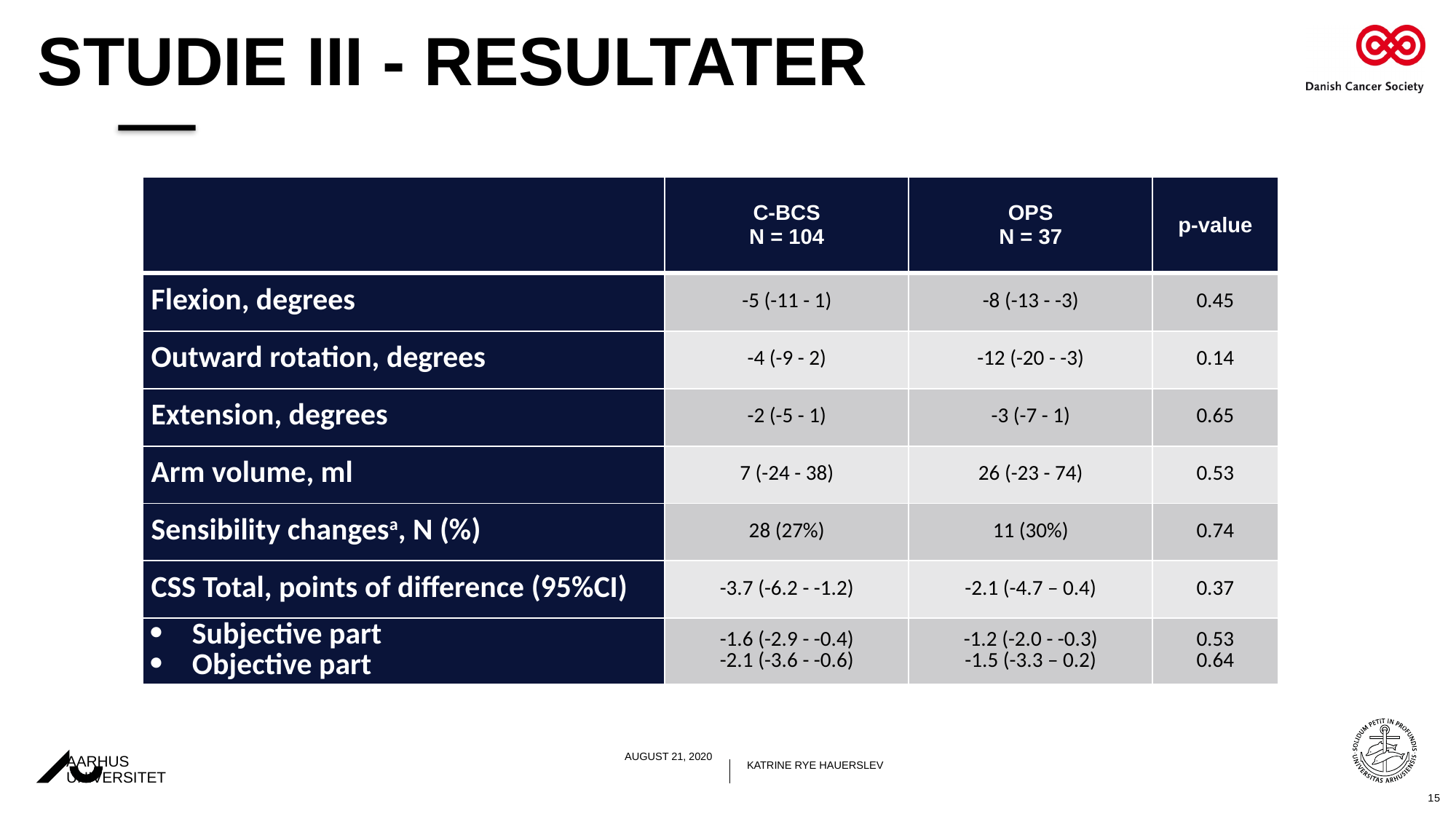

# Studie III - resultater
|  | C-BCS N = 104 | OPS N = 37 | p-value |
| --- | --- | --- | --- |
| Flexion, degrees | -5 (-11 - 1) | -8 (-13 - -3) | 0.45 |
| Outward rotation, degrees | -4 (-9 - 2) | -12 (-20 - -3) | 0.14 |
| Extension, degrees | -2 (-5 - 1) | -3 (-7 - 1) | 0.65 |
| Arm volume, ml | 7 (-24 - 38) | 26 (-23 - 74) | 0.53 |
| Sensibility changesa, N (%) | 28 (27%) | 11 (30%) | 0.74 |
| CSS Total, points of difference (95%CI) | -3.7 (-6.2 - -1.2) | -2.1 (-4.7 – 0.4) | 0.37 |
| Subjective part Objective part | -1.6 (-2.9 - -0.4) -2.1 (-3.6 - -0.6) | -1.2 (-2.0 - -0.3) -1.5 (-3.3 – 0.2) | 0.53 0.64 |
15
18.01.2021